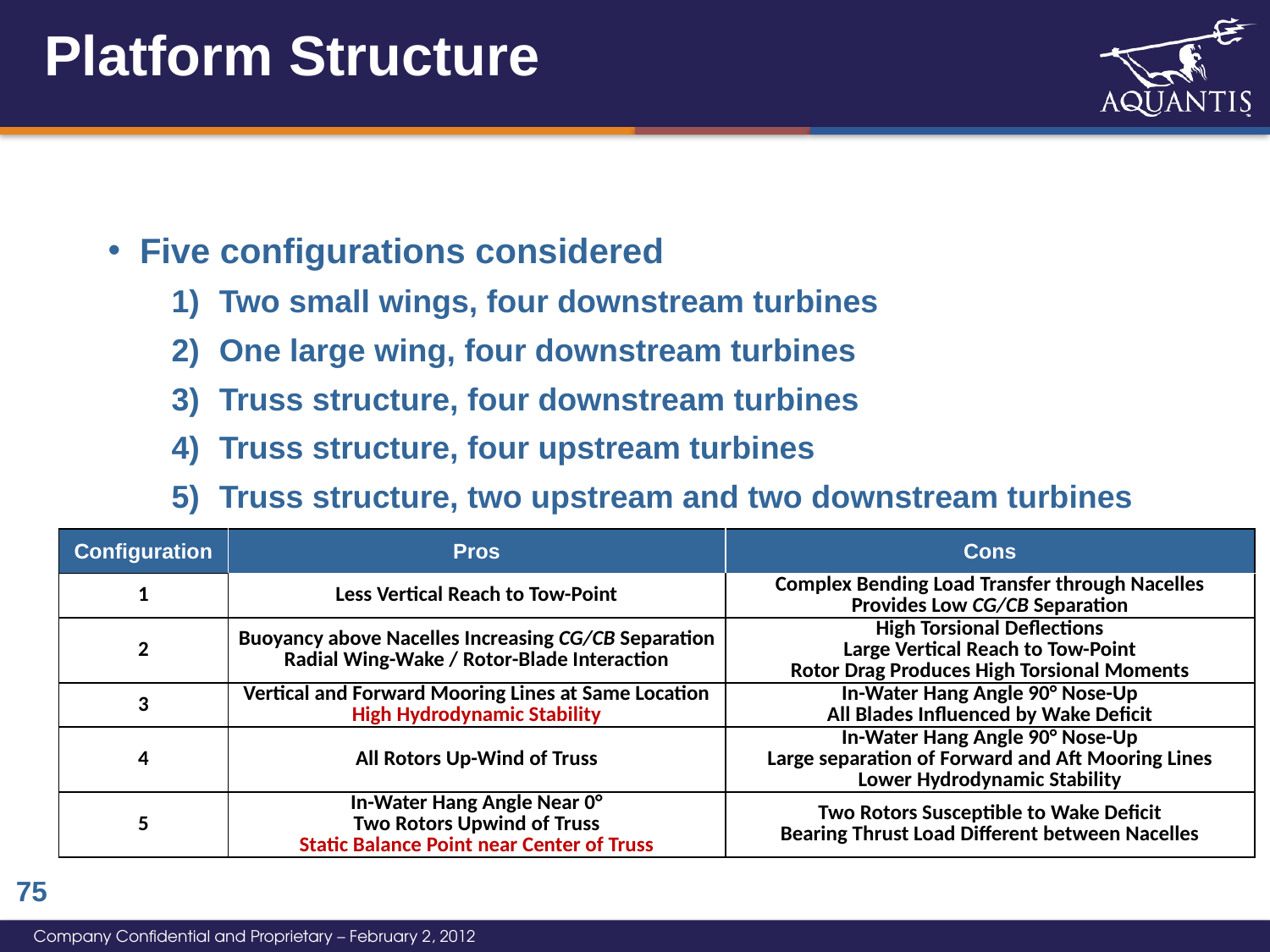

# Platform Structure
Five configurations considered
Two small wings, four downstream turbines
One large wing, four downstream turbines
Truss structure, four downstream turbines
Truss structure, four upstream turbines
Truss structure, two upstream and two downstream turbines
| Configuration | Pros | Cons |
| --- | --- | --- |
| 1 | Less Vertical Reach to Tow-Point | Complex Bending Load Transfer through Nacelles Provides Low CG/CB Separation |
| 2 | Buoyancy above Nacelles Increasing CG/CB Separation Radial Wing-Wake / Rotor-Blade Interaction | High Torsional Deflections Large Vertical Reach to Tow-Point Rotor Drag Produces High Torsional Moments |
| 3 | Vertical and Forward Mooring Lines at Same Location High Hydrodynamic Stability | In-Water Hang Angle 90° Nose-Up All Blades Influenced by Wake Deficit |
| 4 | All Rotors Up-Wind of Truss | In-Water Hang Angle 90° Nose-Up Large separation of Forward and Aft Mooring Lines Lower Hydrodynamic Stability |
| 5 | In-Water Hang Angle Near 0° Two Rotors Upwind of Truss Static Balance Point near Center of Truss | Two Rotors Susceptible to Wake Deficit Bearing Thrust Load Different between Nacelles |
75